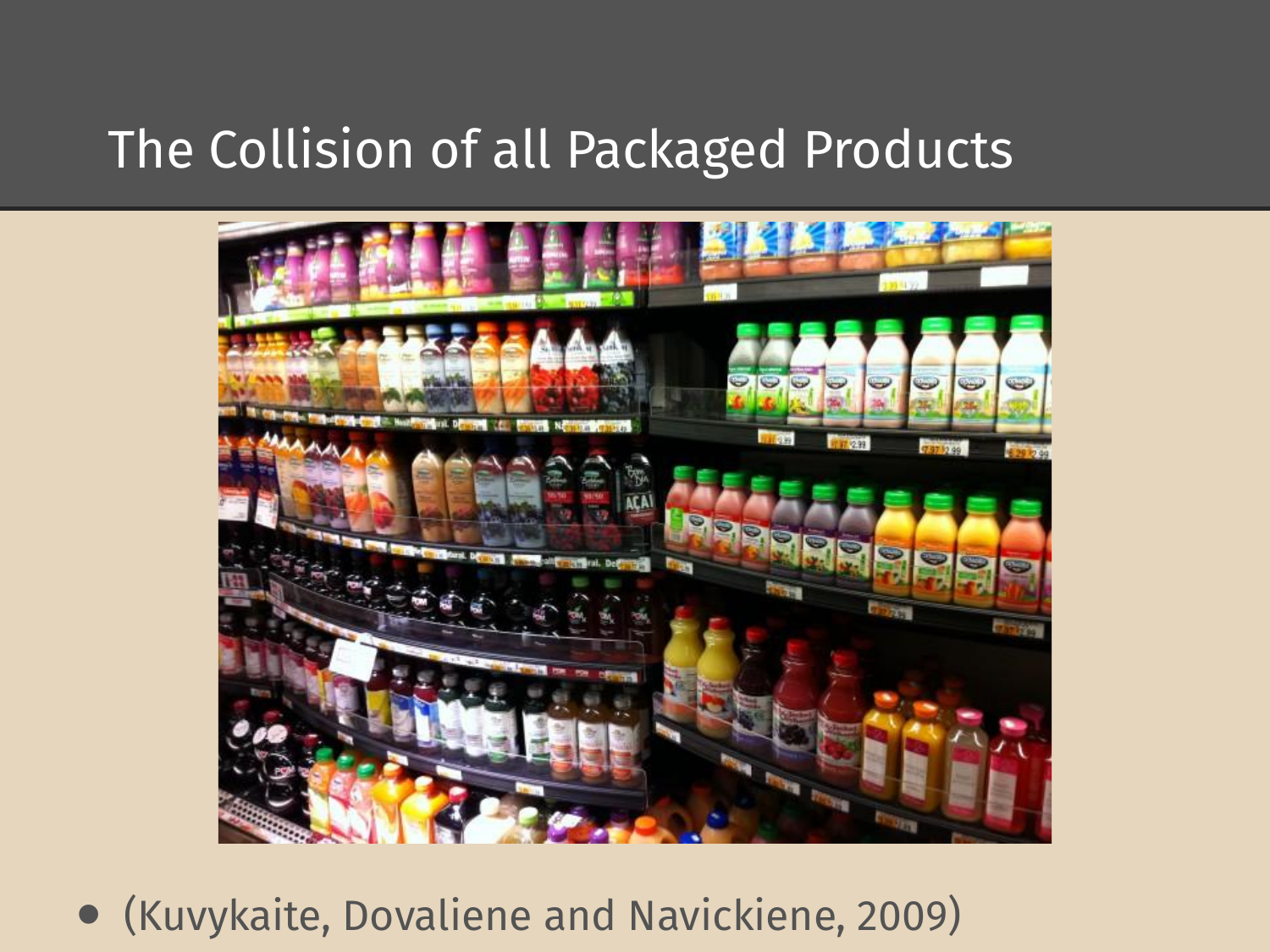

# The Collision of all Packaged Products

(Kuvykaite, Dovaliene and Navickiene, 2009)

http://www.joshuakennon.com